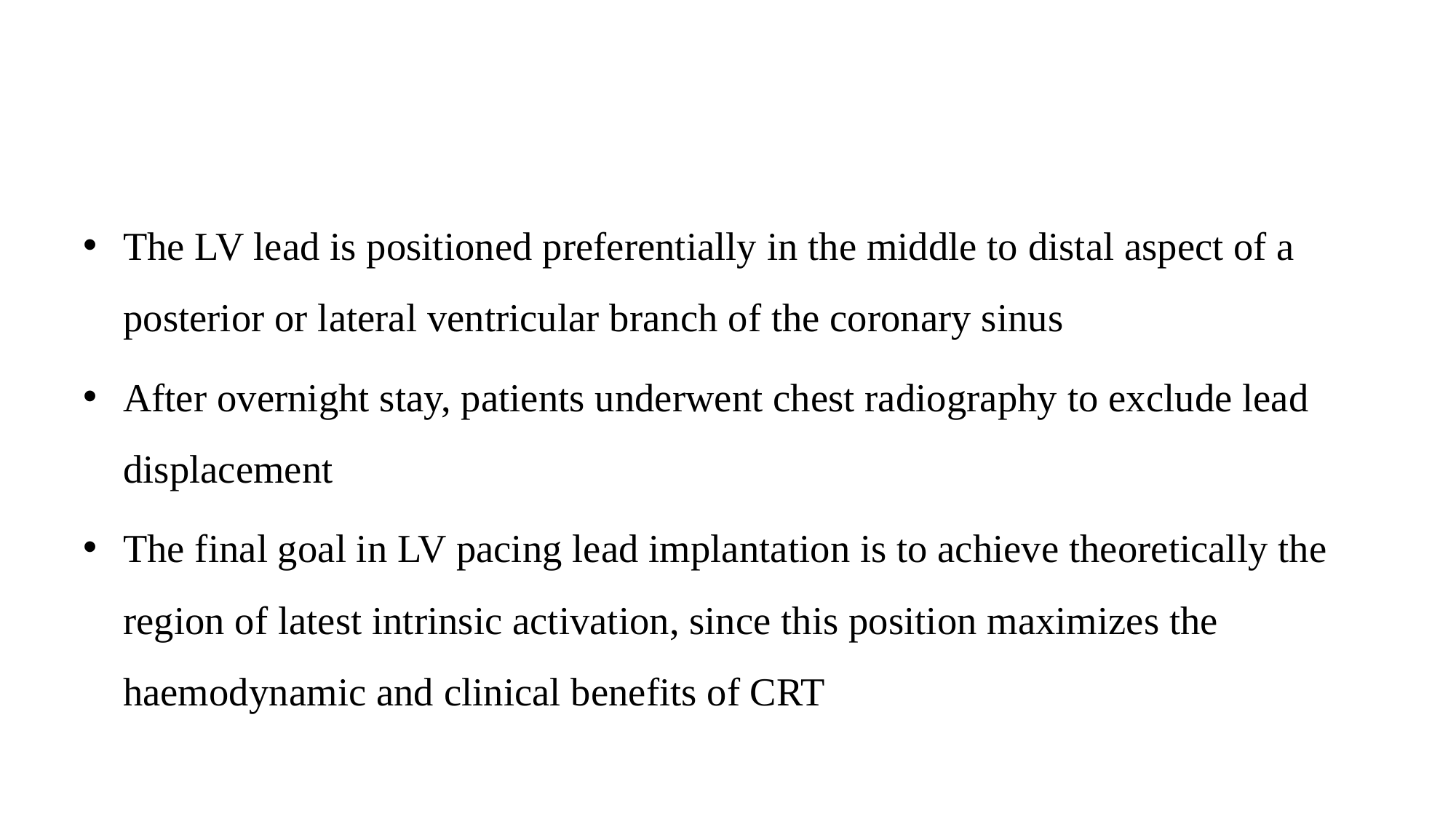

#
The LV lead is positioned preferentially in the middle to distal aspect of a posterior or lateral ventricular branch of the coronary sinus
After overnight stay, patients underwent chest radiography to exclude lead displacement
The final goal in LV pacing lead implantation is to achieve theoretically the region of latest intrinsic activation, since this position maximizes the haemodynamic and clinical benefits of CRT